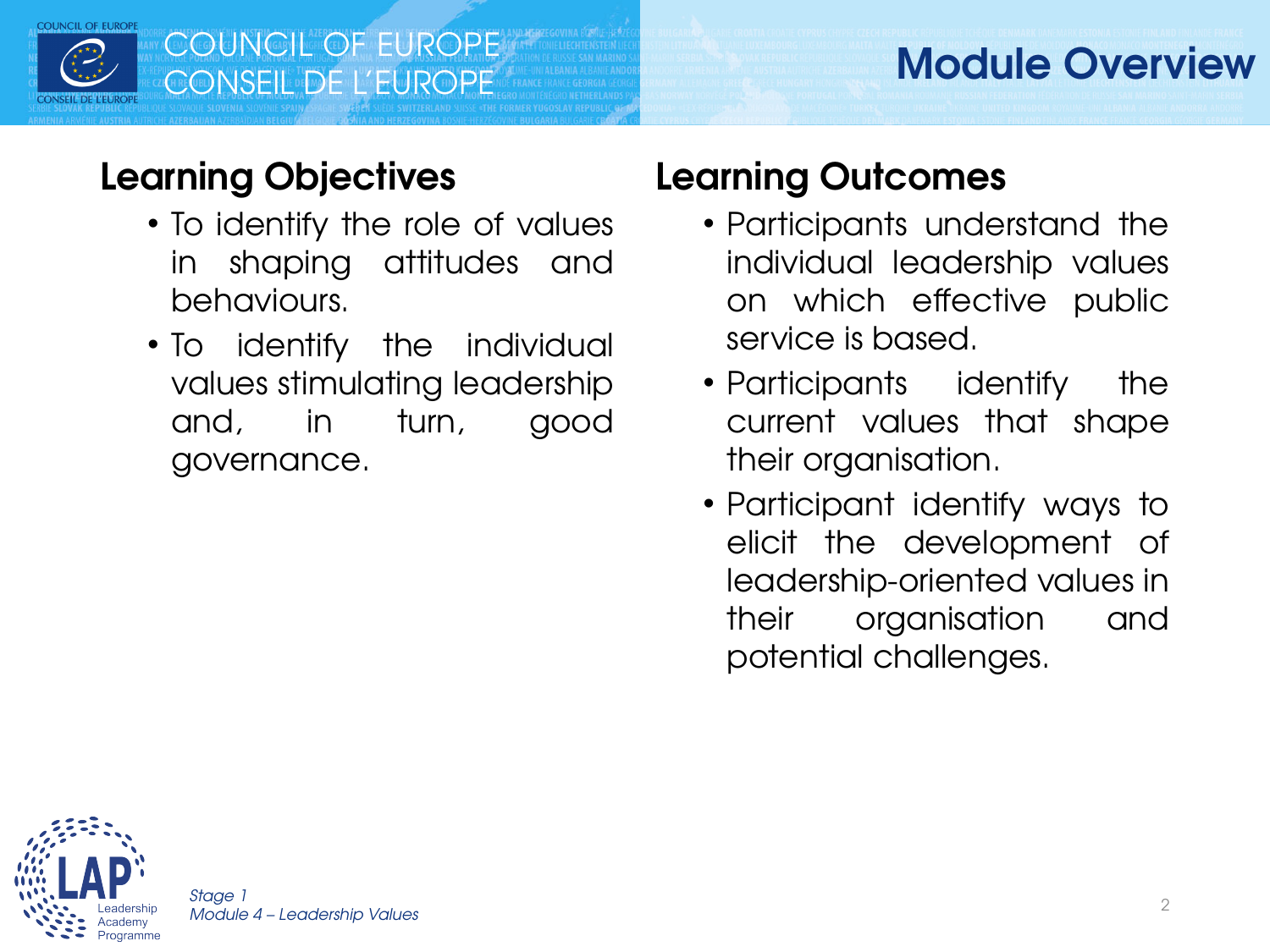

# Module Overview
Learning Objectives
To identify the role of values in shaping attitudes and behaviours.
To identify the individual values stimulating leadership and, in turn, good governance.
Learning Outcomes
Participants understand the individual leadership values on which effective public service is based.
Participants identify the current values that shape their organisation.
Participant identify ways to elicit the development of leadership-oriented values in their organisation and potential challenges.

Stage 1
Module 4 – Leadership Values
2